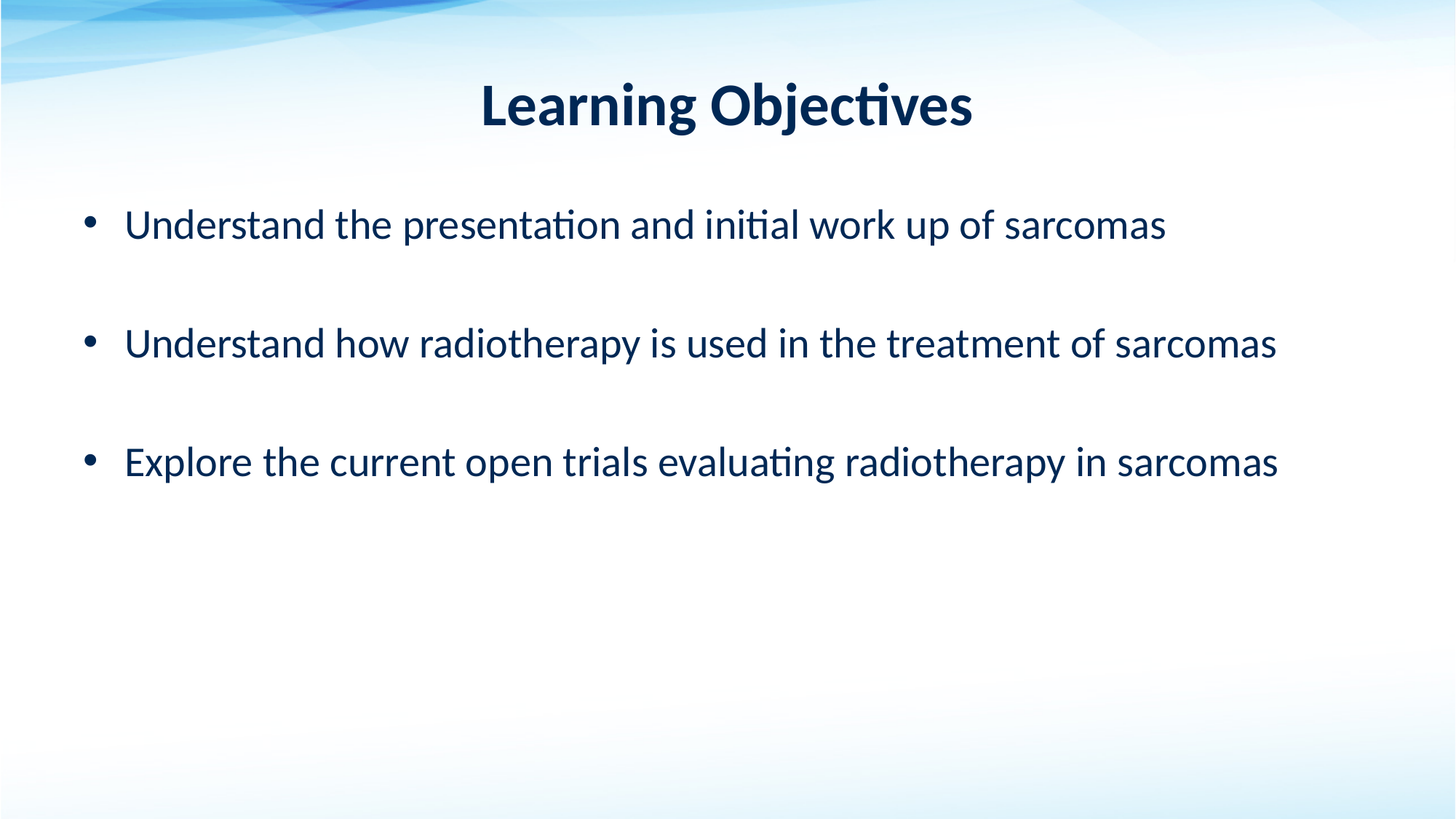

# Learning Objectives
Understand the presentation and initial work up of sarcomas

Understand how radiotherapy is used in the treatment of sarcomas

Explore the current open trials evaluating radiotherapy in sarcomas